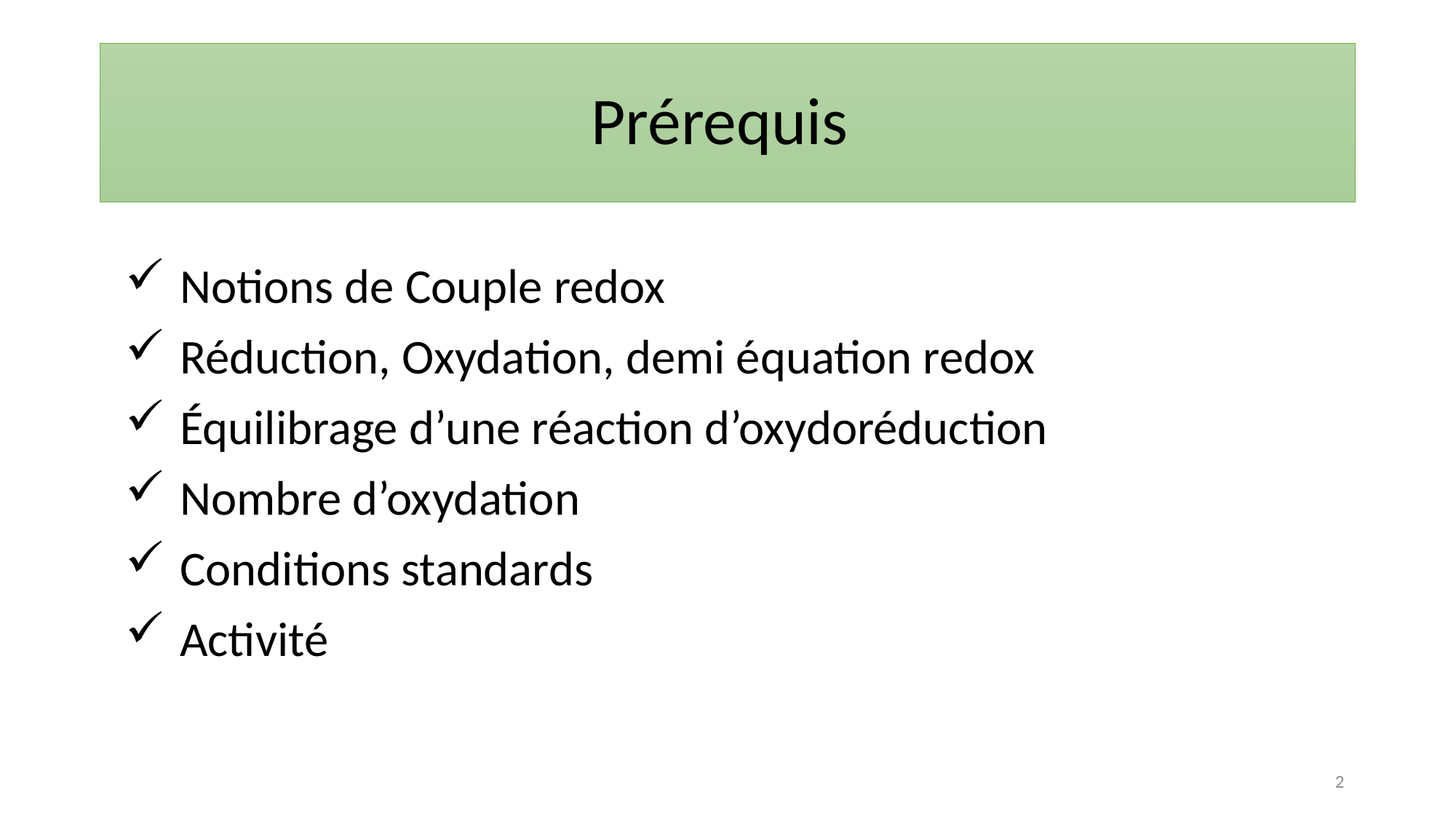

# Prérequis
Notions de Couple redox
Réduction, Oxydation, demi équation redox
Équilibrage d’une réaction d’oxydoréduction
Nombre d’oxydation
Conditions standards
Activité
2